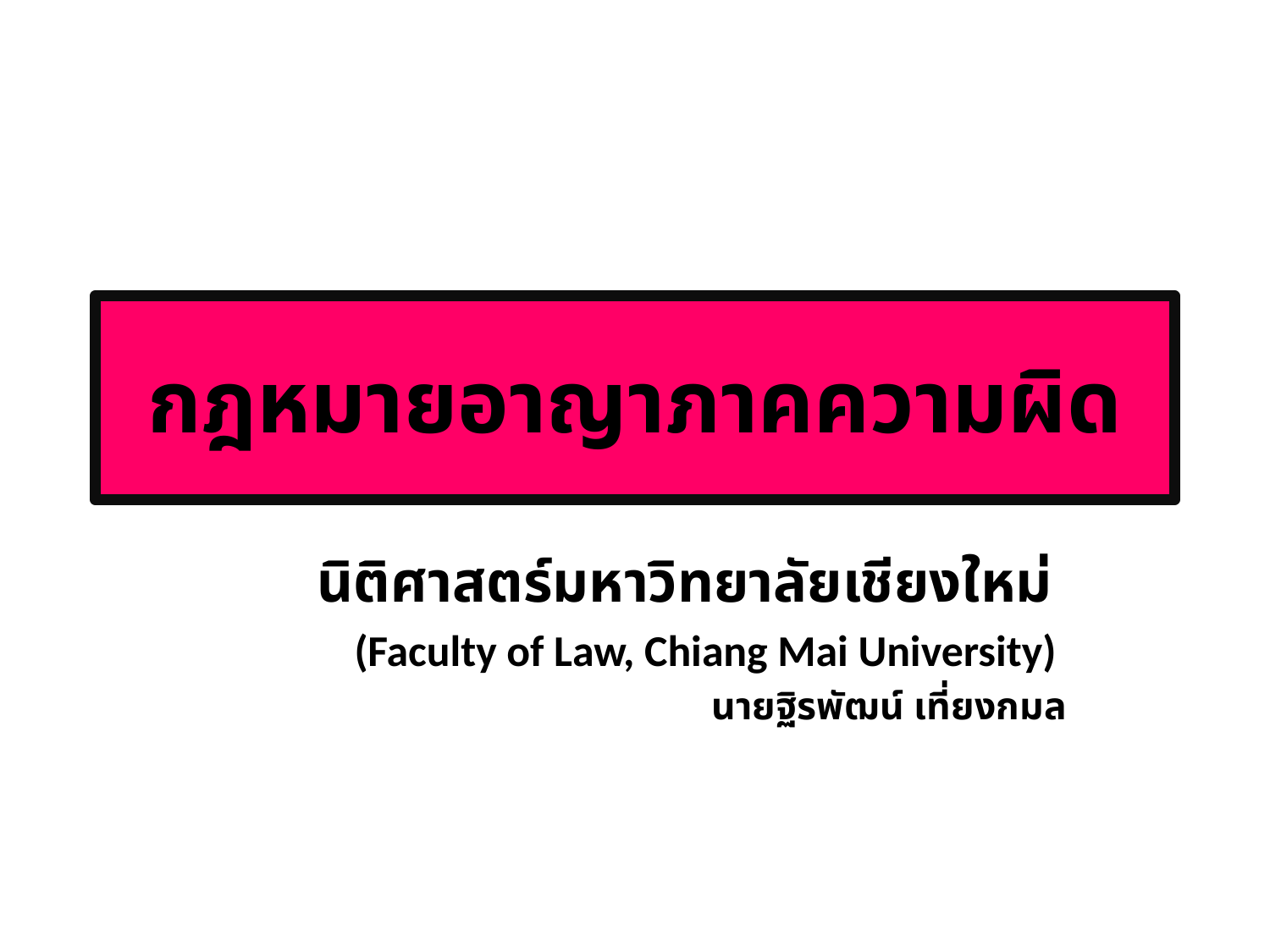

# กฎหมายอาญาภาคความผิด
		นิติศาสตร์มหาวิทยาลัยเชียงใหม่
(Faculty of Law, Chiang Mai University)
นายฐิรพัฒน์ เที่ยงกมล